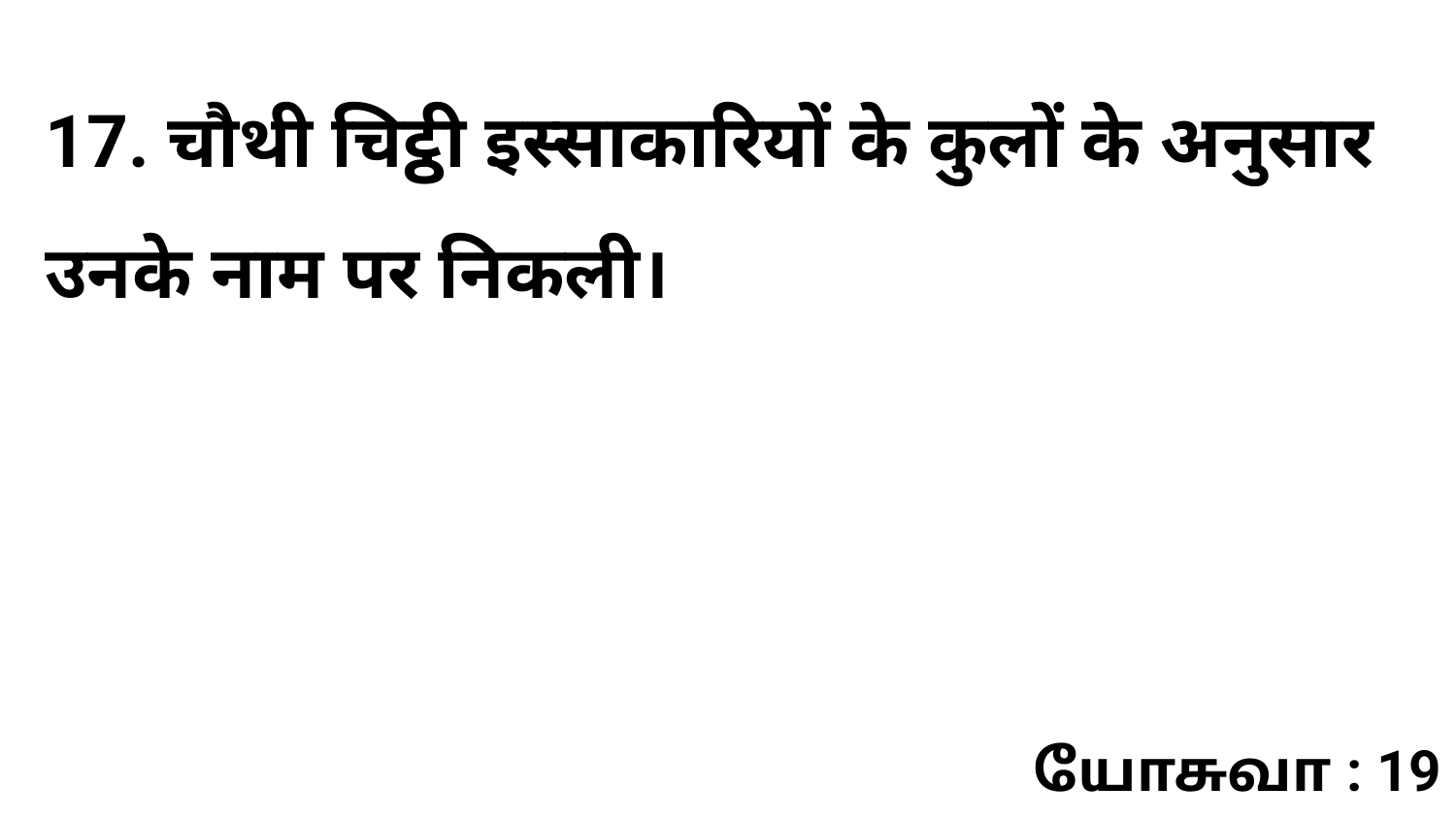

17. चौथी चिट्ठी इस्साकारियों के कुलों के अनुसार उनके नाम पर निकली।
யோசுவா : 19